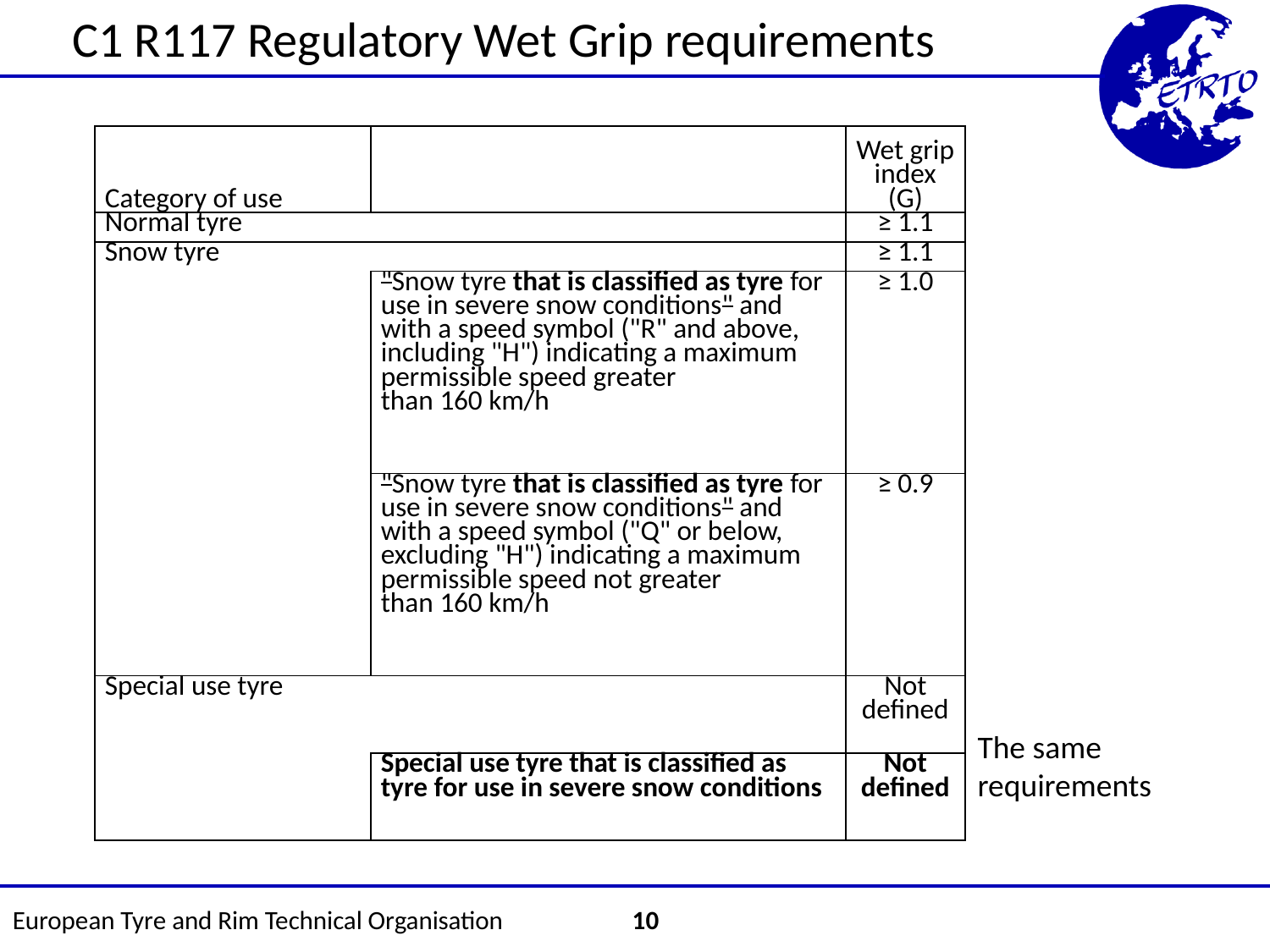

C1 R117 Regulatory Wet Grip requirements
| Category of use |  | Wet grip index (G) |
| --- | --- | --- |
| Normal tyre |  | ≥ 1.1 |
| Snow tyre |  | ≥ 1.1 |
|  | "Snow tyre that is classified as tyre for use in severe snow conditions" and with a speed symbol ("R" and above, including "H") indicating a maximum permissible speed greater than 160 km/h | ≥ 1.0 |
|  | "Snow tyre that is classified as tyre for use in severe snow conditions" and with a speed symbol ("Q" or below, excluding "H") indicating a maximum permissible speed not greater than 160 km/h | ≥ 0.9 |
| Special use tyre |  | Not defined |
|  | Special use tyre that is classified as tyre for use in severe snow conditions | Not defined |
The same requirements
European Tyre and Rim Technical Organisation					         10